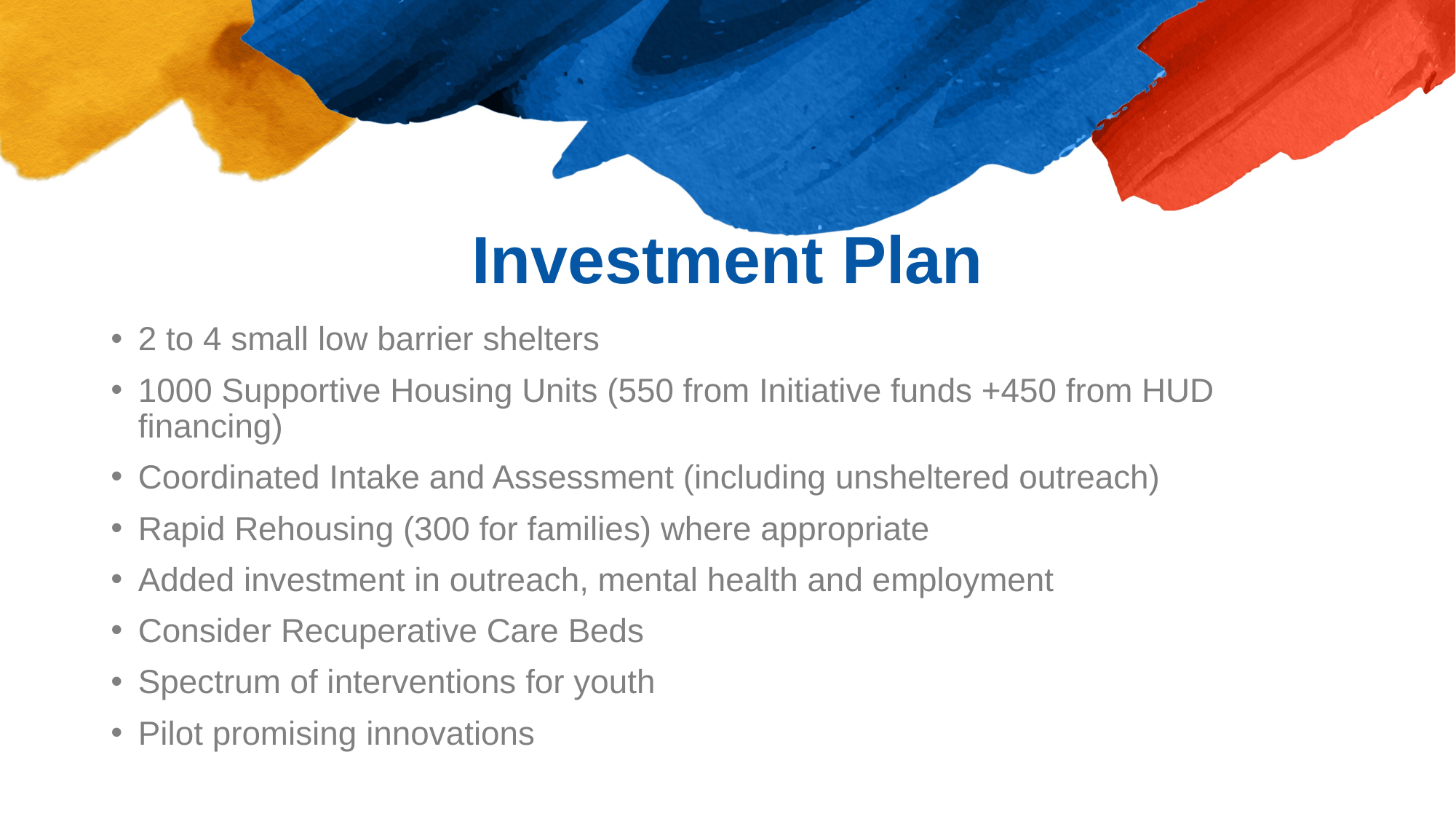

# Investment Plan
2 to 4 small low barrier shelters
1000 Supportive Housing Units (550 from Initiative funds +450 from HUD financing)
Coordinated Intake and Assessment (including unsheltered outreach)
Rapid Rehousing (300 for families) where appropriate
Added investment in outreach, mental health and employment
Consider Recuperative Care Beds
Spectrum of interventions for youth
Pilot promising innovations